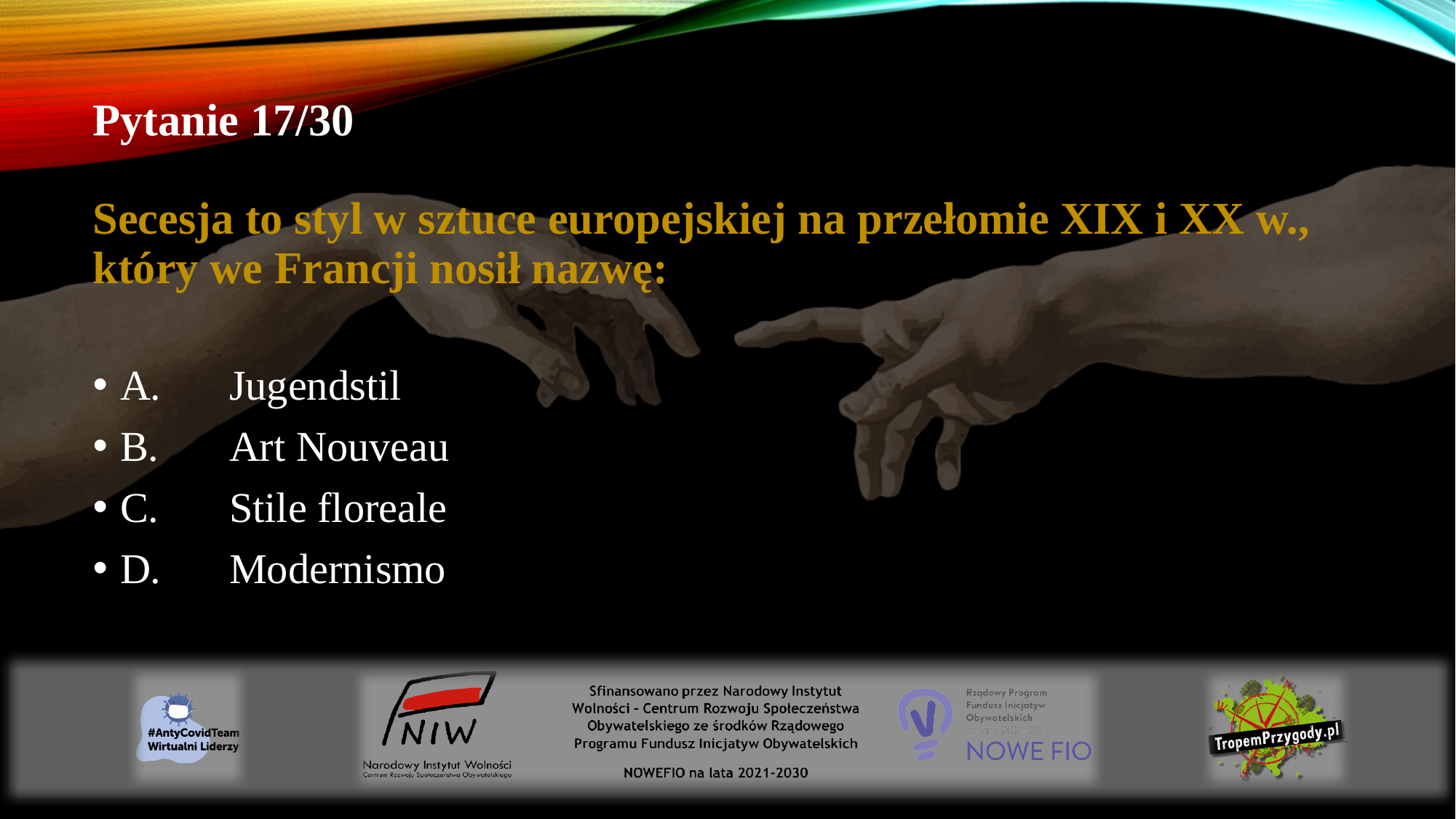

# Pytanie 17/30 Secesja to styl w sztuce europejskiej na przełomie XIX i XX w., który we Francji nosił nazwę:
A.	Jugendstil
B.	Art Nouveau
C.	Stile floreale
D.	Modernismo